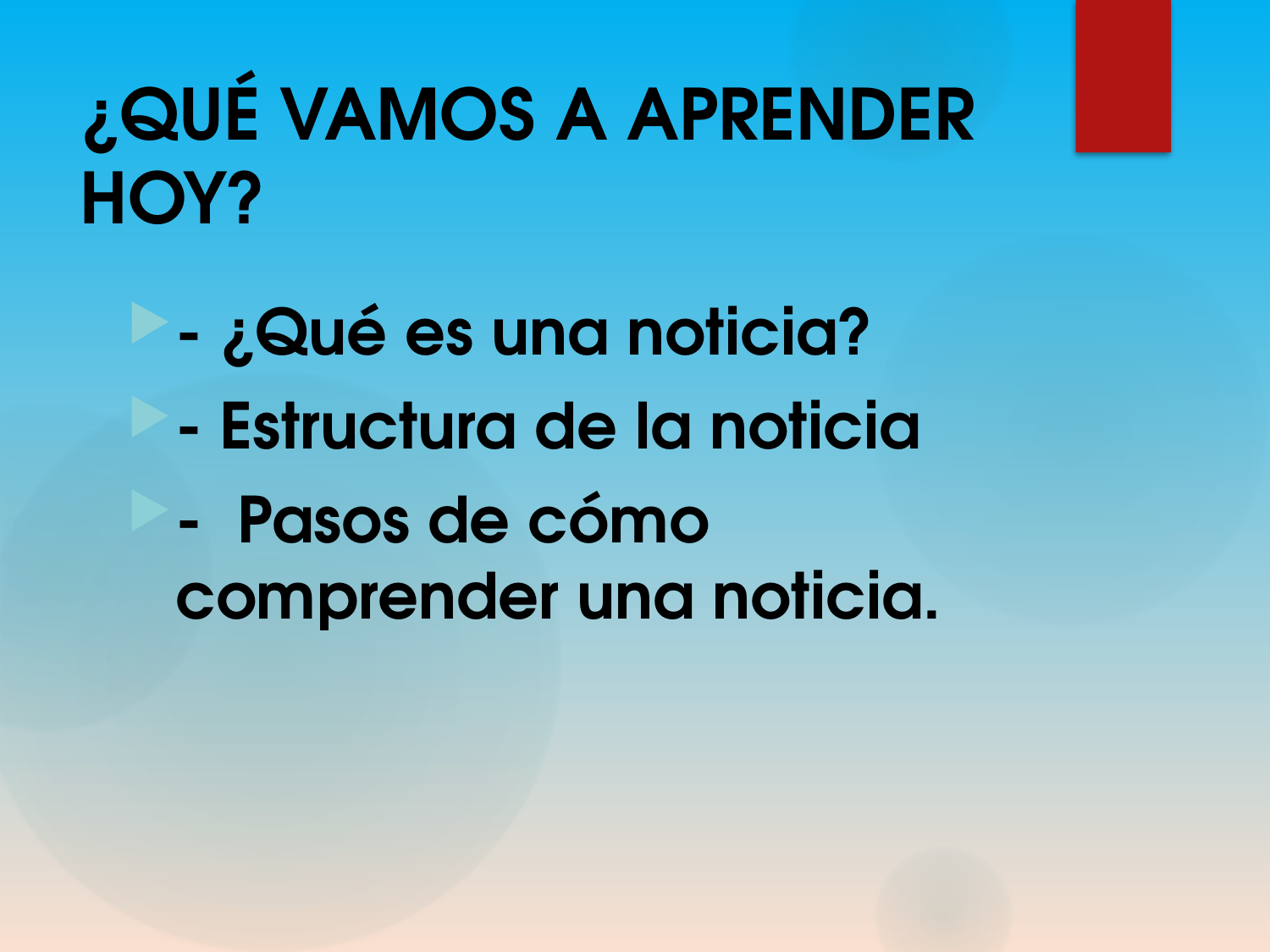

# ¿QUÉ VAMOS A APRENDER HOY?
- ¿Qué es una noticia?
- Estructura de la noticia
-  Pasos de cómo comprender una noticia.